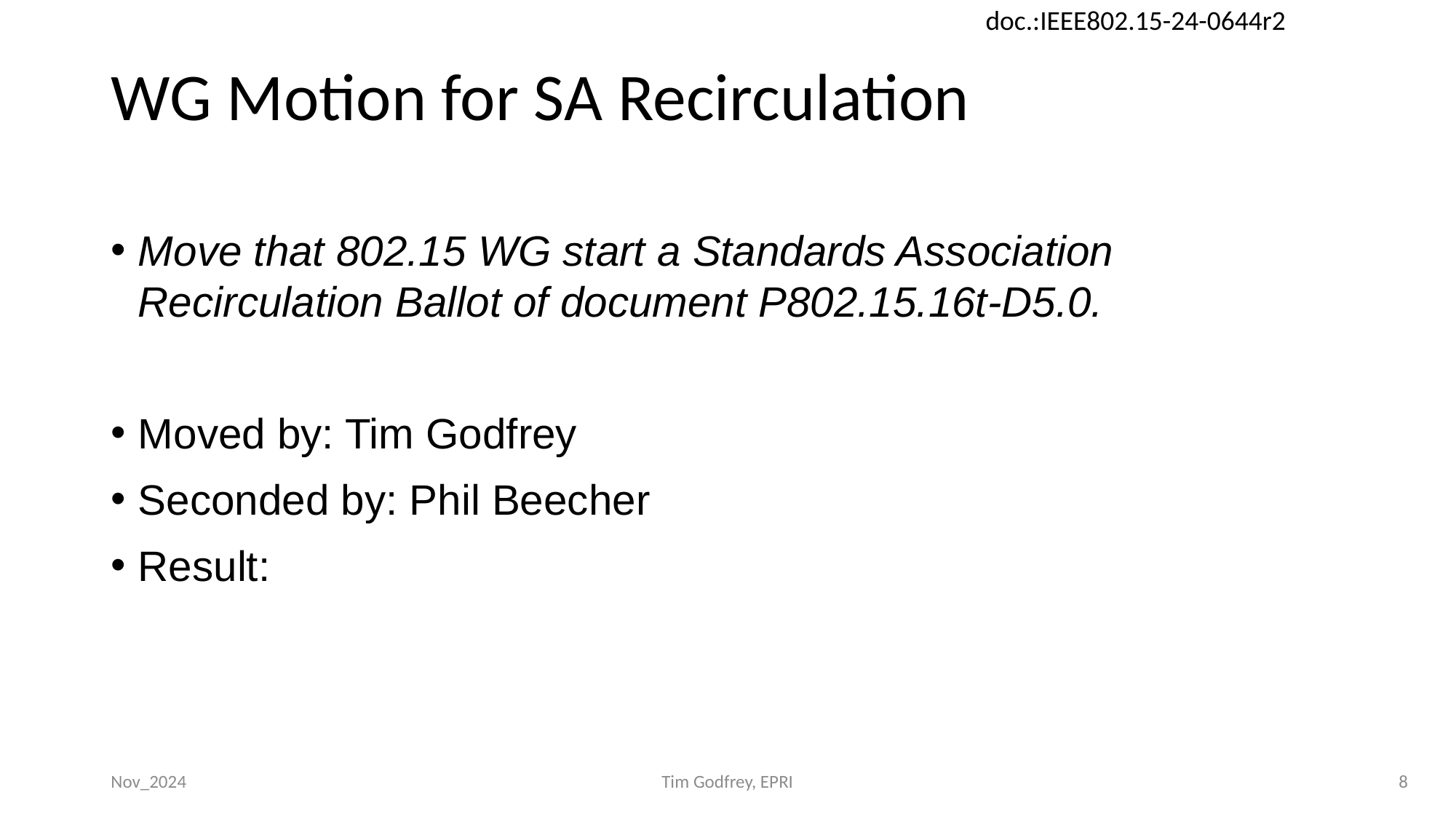

# WG Motion for SA Recirculation
Move that 802.15 WG start a Standards Association Recirculation Ballot of document P802.15.16t-D5.0.

Moved by: Tim Godfrey
Seconded by: Phil Beecher
Result:

Nov_2024
Tim Godfrey, EPRI
8